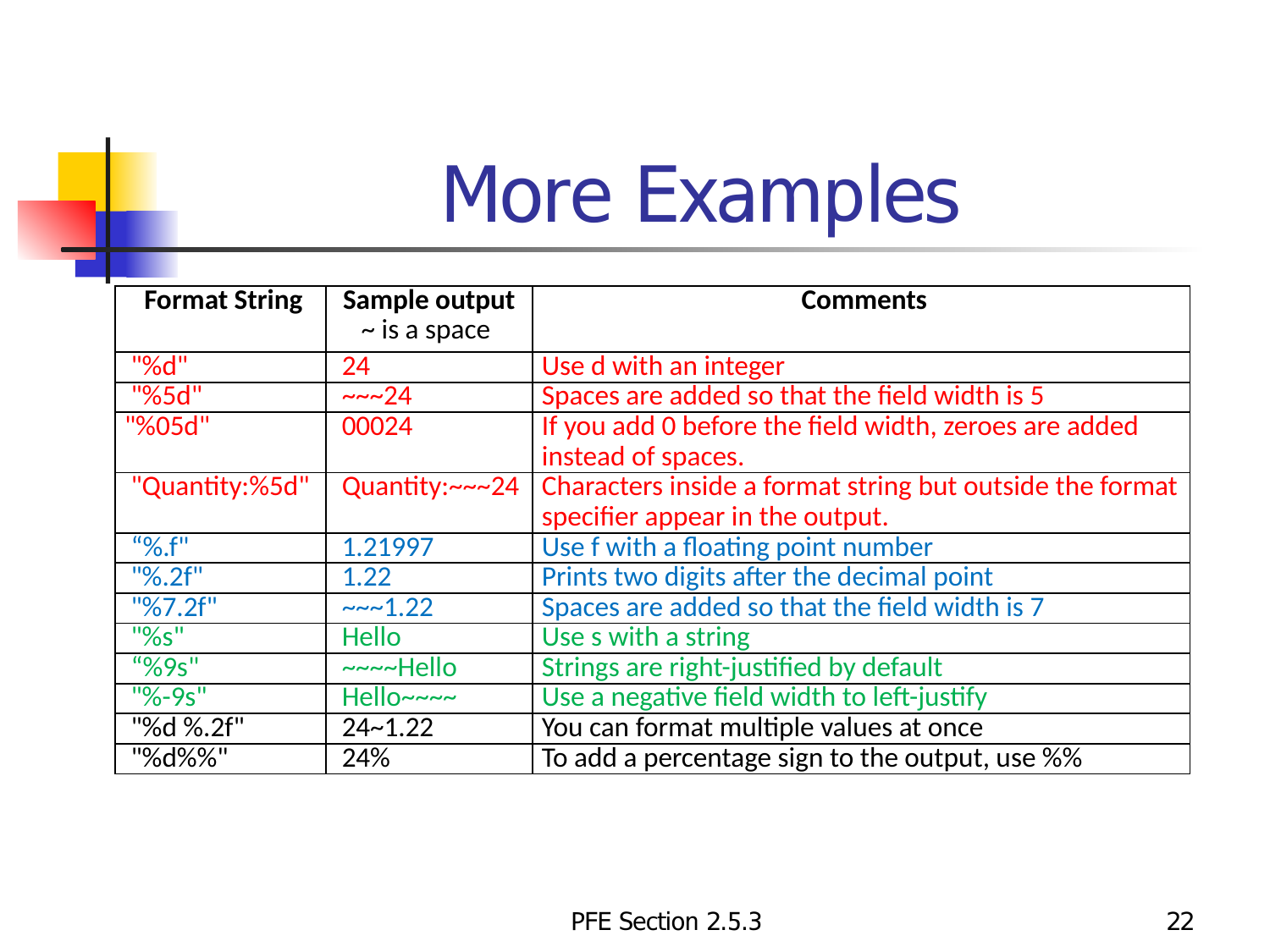

# More Examples
| Format String | Sample output ~ is a space | Comments |
| --- | --- | --- |
| "%d" | 24 | Use d with an integer |
| "%5d" | ~~~24 | Spaces are added so that the field width is 5 |
| "%05d" | 00024 | If you add 0 before the field width, zeroes are added instead of spaces. |
| "Quantity:%5d" | Quantity:~~~24 | Characters inside a format string but outside the format specifier appear in the output. |
| “%.f" | 1.21997 | Use f with a floating point number |
| "%.2f" | 1.22 | Prints two digits after the decimal point |
| "%7.2f" | ~~~1.22 | Spaces are added so that the field width is 7 |
| "%s" | Hello | Use s with a string |
| “%9s" | ~~~~Hello | Strings are right-justified by default |
| "%-9s" | Hello~~~~ | Use a negative field width to left-justify |
| "%d %.2f" | 24~1.22 | You can format multiple values at once |
| "%d%%" | 24% | To add a percentage sign to the output, use %% |
PFE Section 2.5.3
22